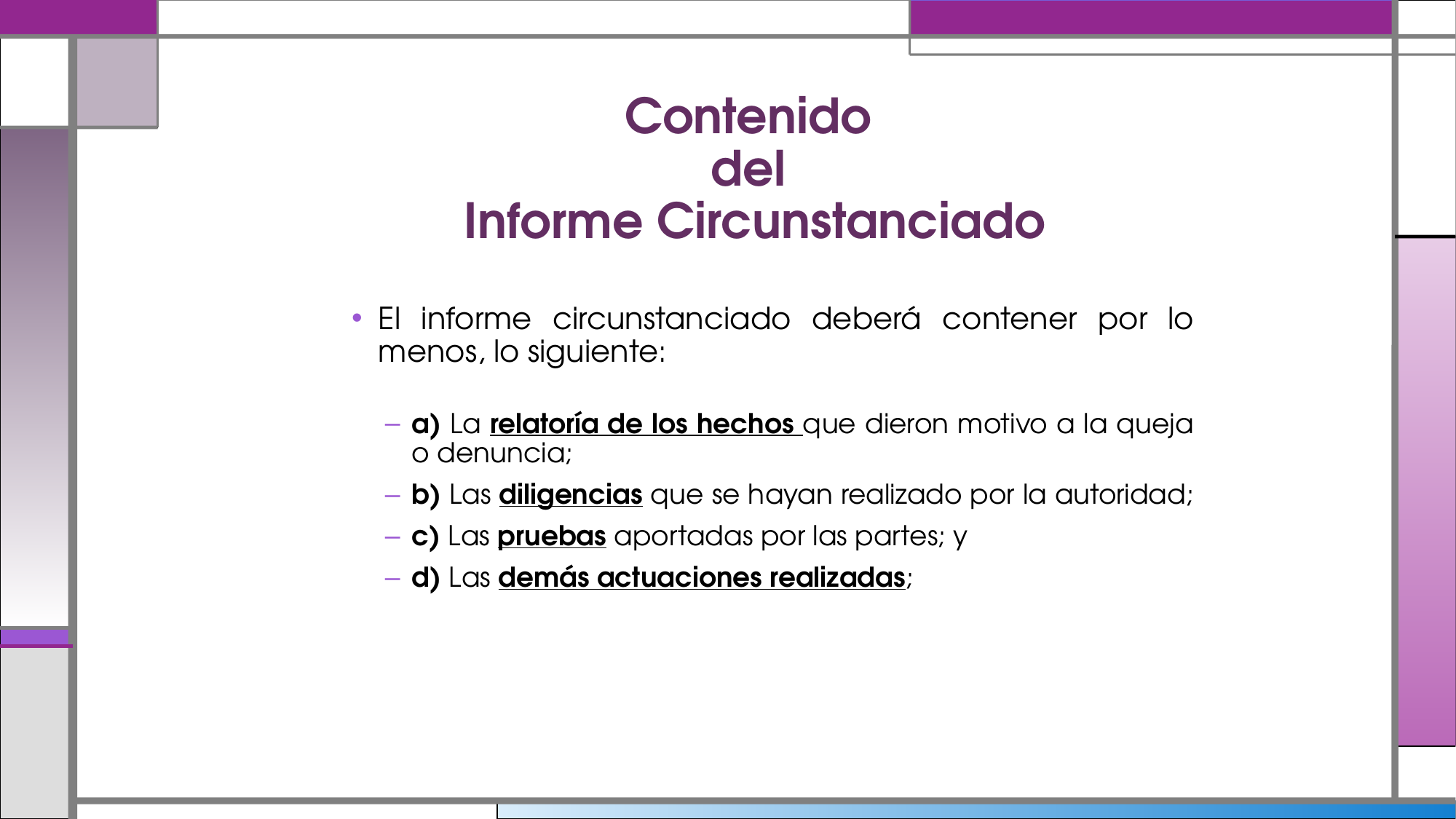

# Contenido del Informe Circunstanciado
El informe circunstanciado deberá contener por lo menos, lo siguiente:

a) La relatoría de los hechos que dieron motivo a la queja o denuncia;
b) Las diligencias que se hayan realizado por la autoridad;
c) Las pruebas aportadas por las partes; y
d) Las demás actuaciones realizadas;